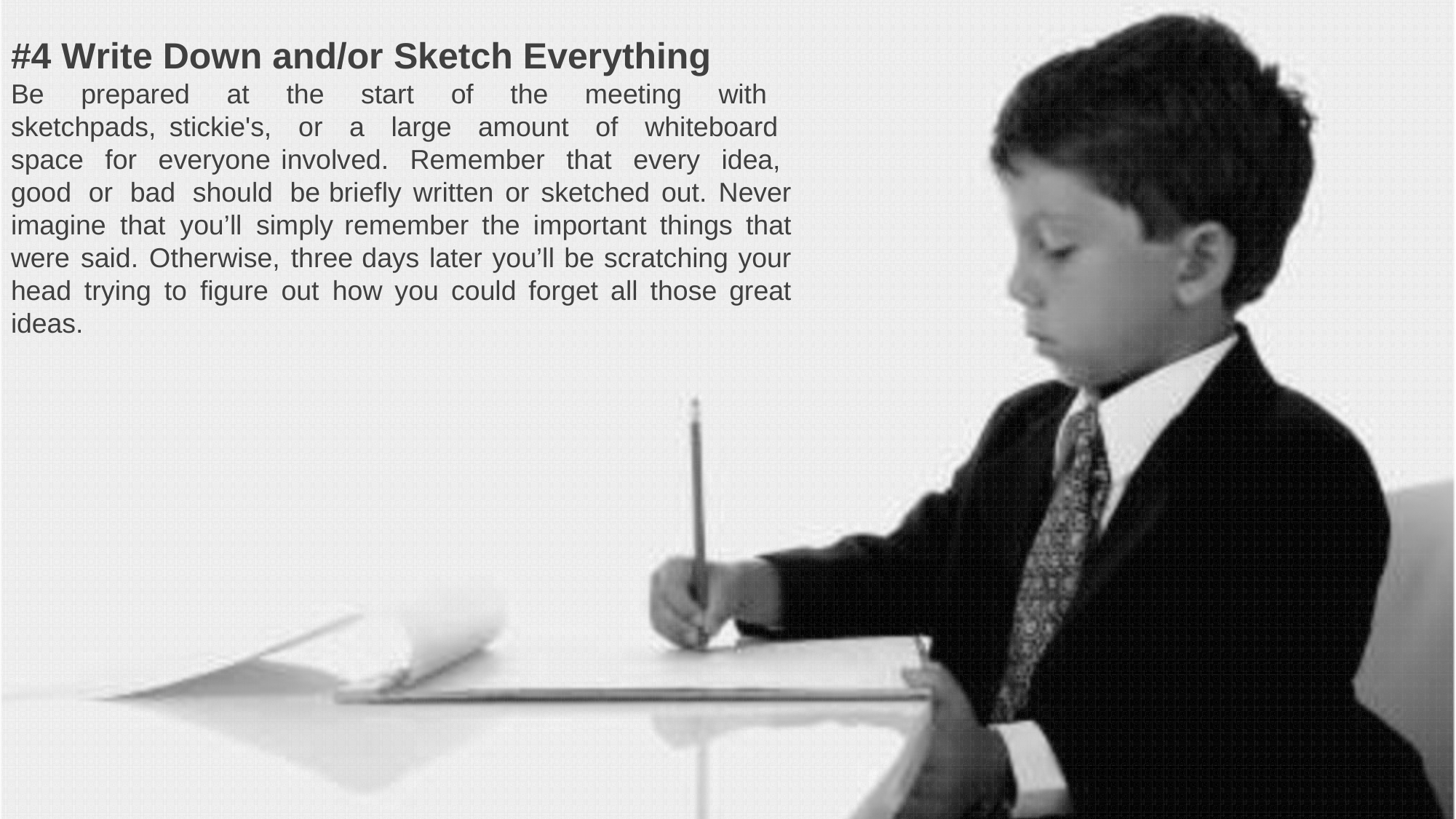

#4 Write Down and/or Sketch Everything
Be   prepared   at   the   start   of   the   meeting   with   sketchpads, stickie's,  or  a  large  amount  of  whiteboard  space  for  everyone involved.  Remember  that  every  idea,  good  or  bad  should  be briefly written or sketched out. Never imagine that you’ll simply remember the important things that were said. Otherwise, three days later you’ll be scratching your head trying to figure out how you could forget all those great ideas.